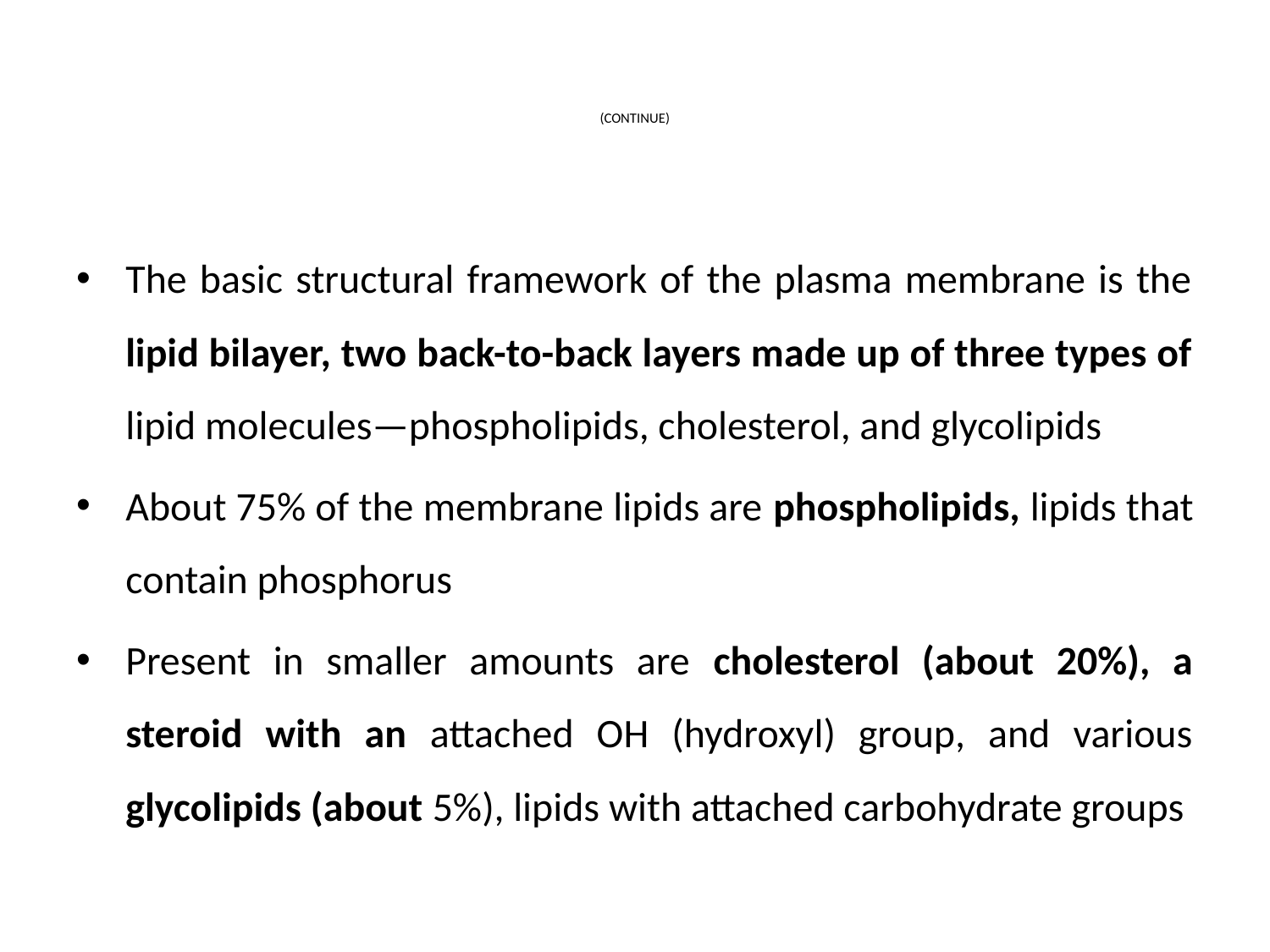

# (CONTINUE)
The basic structural framework of the plasma membrane is the lipid bilayer, two back-to-back layers made up of three types of lipid molecules—phospholipids, cholesterol, and glycolipids
About 75% of the membrane lipids are phospholipids, lipids that contain phosphorus
Present in smaller amounts are cholesterol (about 20%), a steroid with an attached OH (hydroxyl) group, and various glycolipids (about 5%), lipids with attached carbohydrate groups